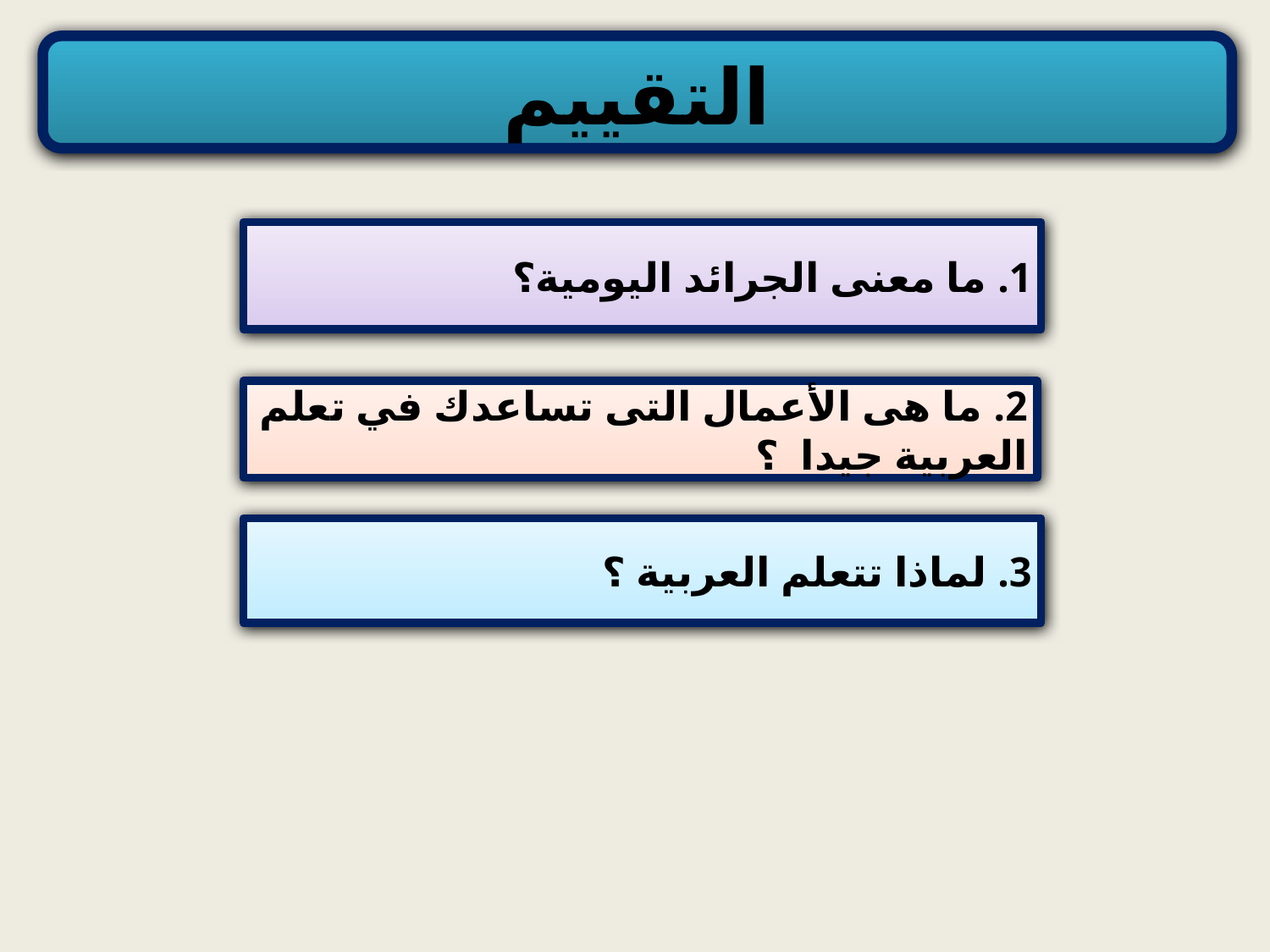

التقييم
1. ما معنى الجرائد اليومية؟
2. ما هى الأعمال التى تساعدك في تعلم العربية جيدا  ؟
3. لماذا تتعلم العربية ؟